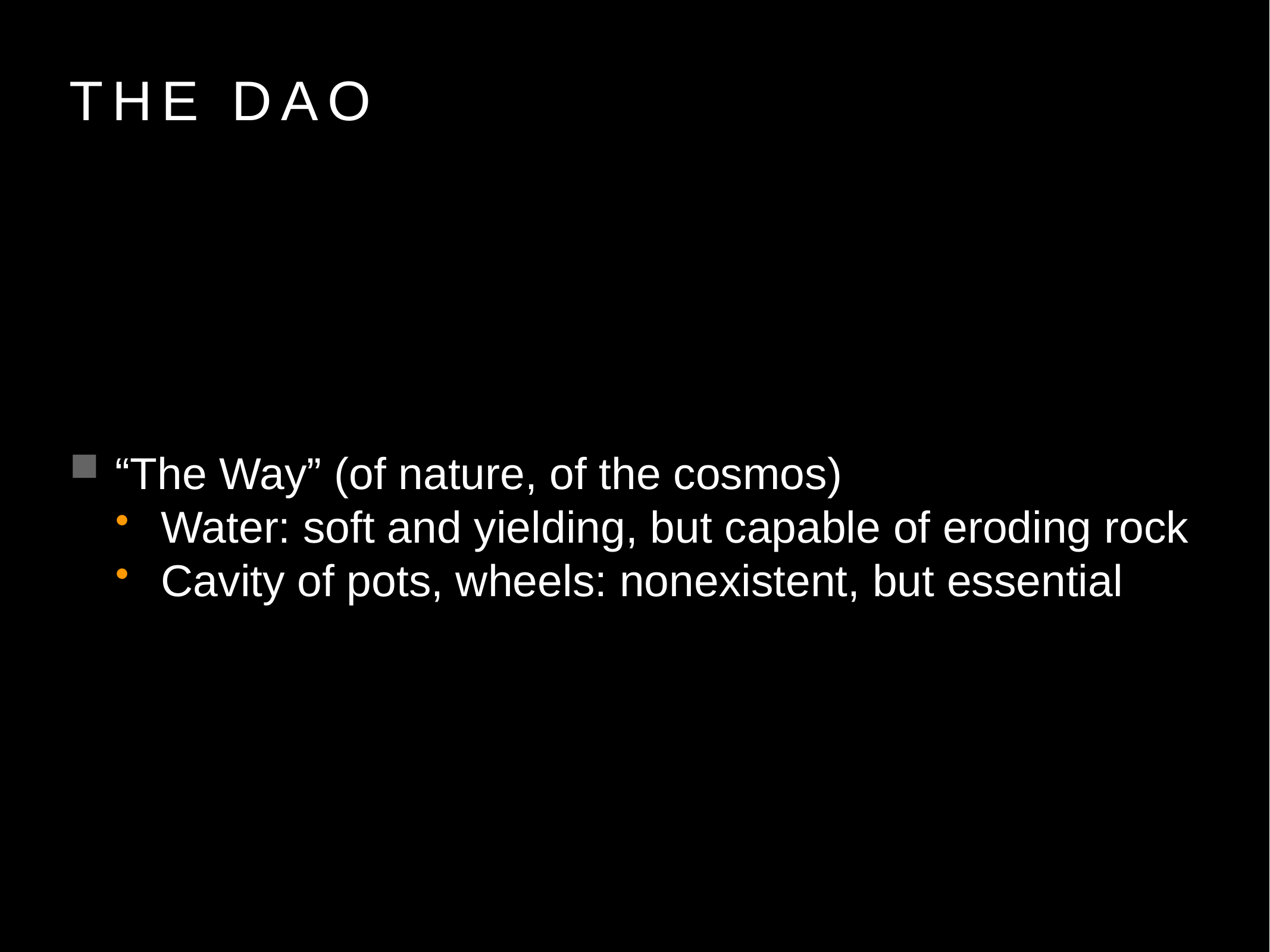

# The Dao
“The Way” (of nature, of the cosmos)
Water: soft and yielding, but capable of eroding rock
Cavity of pots, wheels: nonexistent, but essential